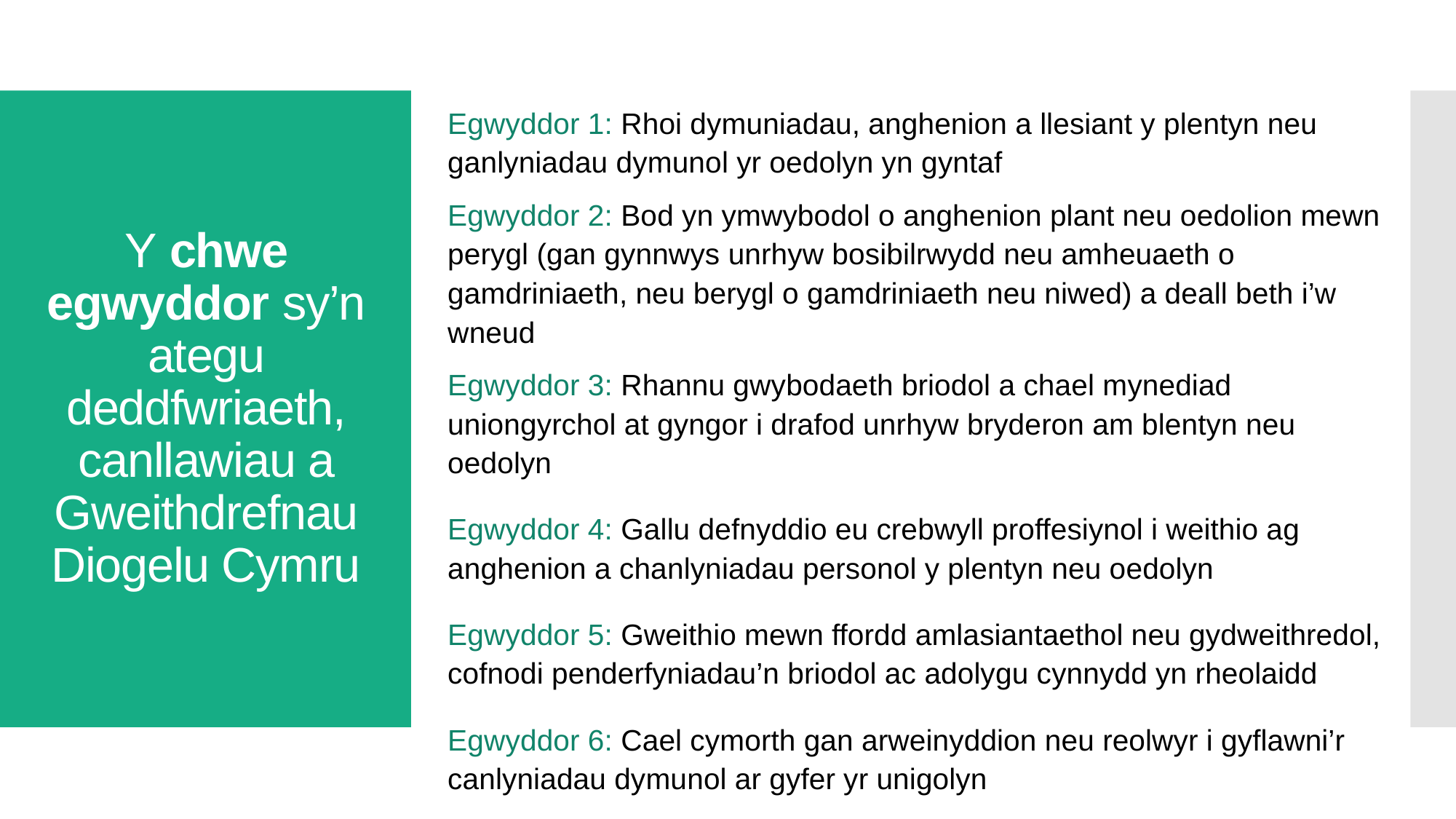

Egwyddor 1: Rhoi dymuniadau, anghenion a llesiant y plentyn neu ganlyniadau dymunol yr oedolyn yn gyntaf
Egwyddor 2: Bod yn ymwybodol o anghenion plant neu oedolion mewn perygl (gan gynnwys unrhyw bosibilrwydd neu amheuaeth o gamdriniaeth, neu berygl o gamdriniaeth neu niwed) a deall beth i’w wneud
Egwyddor 3: Rhannu gwybodaeth briodol a chael mynediad uniongyrchol at gyngor i drafod unrhyw bryderon am blentyn neu oedolyn
Egwyddor 4: Gallu defnyddio eu crebwyll proffesiynol i weithio ag anghenion a chanlyniadau personol y plentyn neu oedolyn
Egwyddor 5: Gweithio mewn ffordd amlasiantaethol neu gydweithredol, cofnodi penderfyniadau’n briodol ac adolygu cynnydd yn rheolaidd
Egwyddor 6: Cael cymorth gan arweinyddion neu reolwyr i gyflawni’r canlyniadau dymunol ar gyfer yr unigolyn
# Y chwe egwyddor sy’n ategu deddfwriaeth, canllawiau a Gweithdrefnau Diogelu Cymru